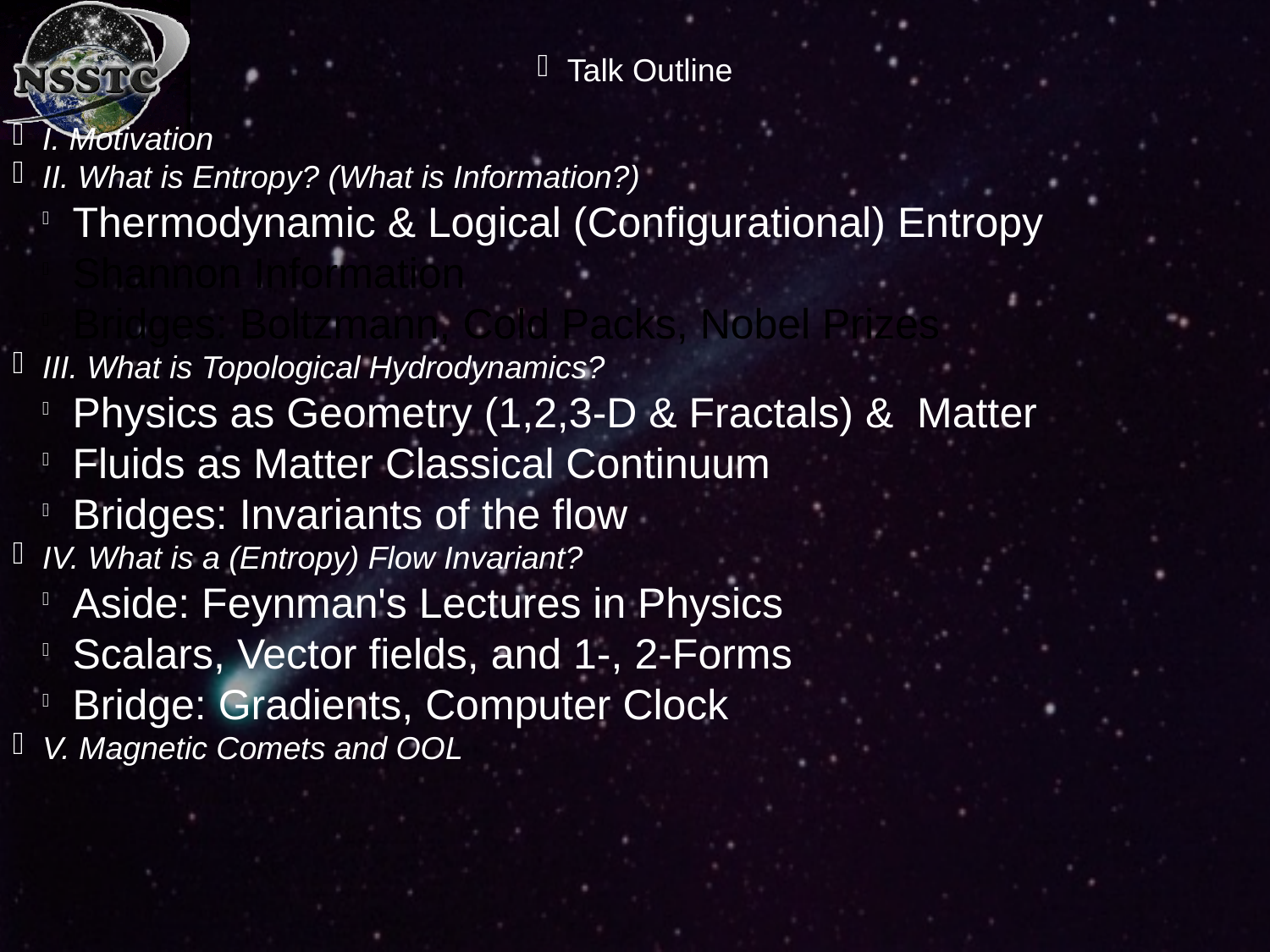

Talk Outline
I. Motivation
II. What is Entropy? (What is Information?)
Thermodynamic & Logical (Configurational) Entropy
Shannon Information
Bridges: Boltzmann, Cold Packs, Nobel Prizes
III. What is Topological Hydrodynamics?
Physics as Geometry (1,2,3-D & Fractals) &  Matter
Fluids as Matter Classical Continuum
Bridges: Invariants of the flow
IV. What is a (Entropy) Flow Invariant?
Aside: Feynman's Lectures in Physics
Scalars, Vector fields, and 1-, 2-Forms
Bridge: Gradients, Computer Clock
V. Magnetic Comets and OOL